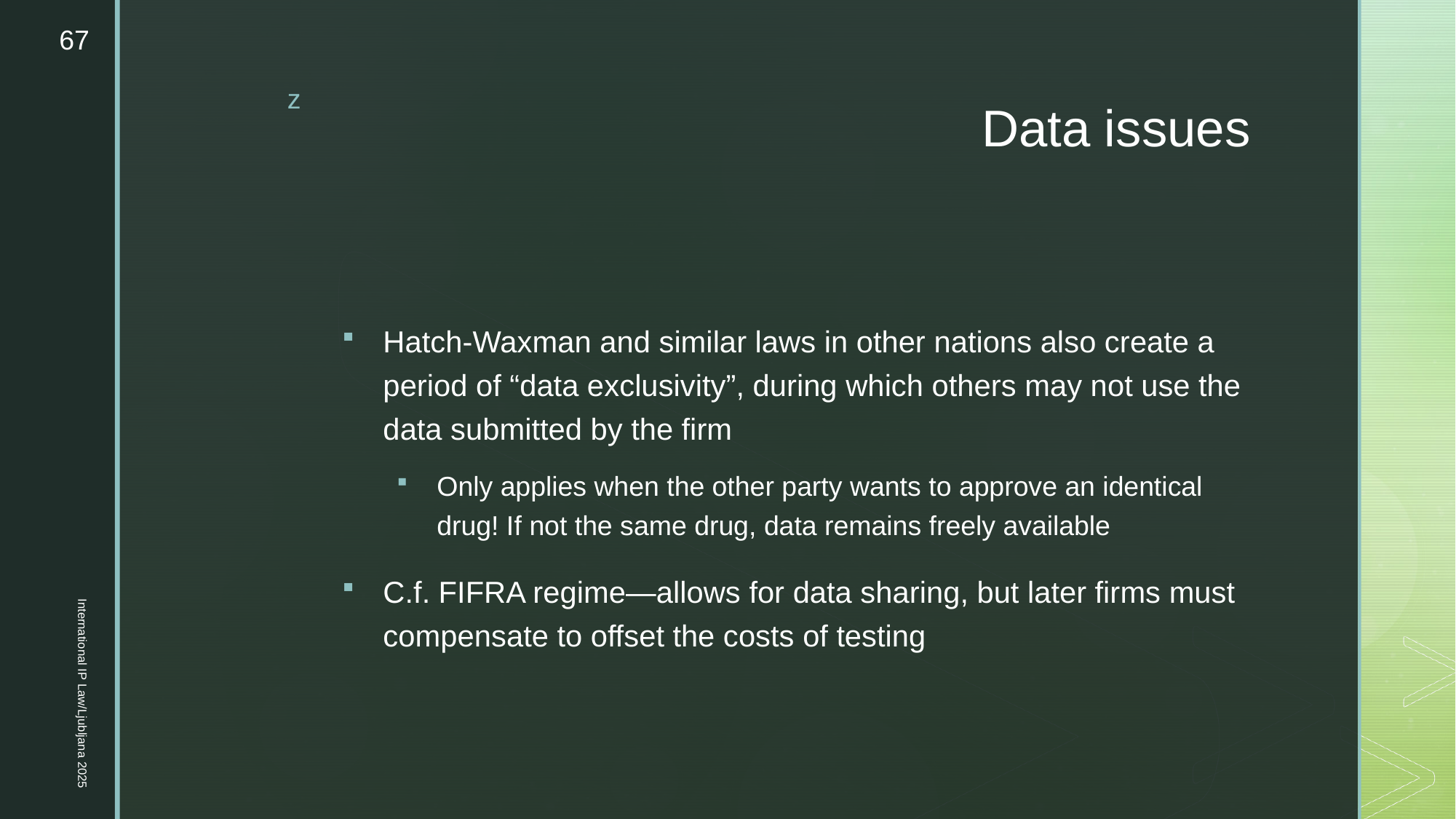

67
# Data issues
Hatch-Waxman and similar laws in other nations also create a period of “data exclusivity”, during which others may not use the data submitted by the firm
Only applies when the other party wants to approve an identical drug! If not the same drug, data remains freely available
C.f. FIFRA regime—allows for data sharing, but later firms must compensate to offset the costs of testing
International IP Law/Ljubljana 2025